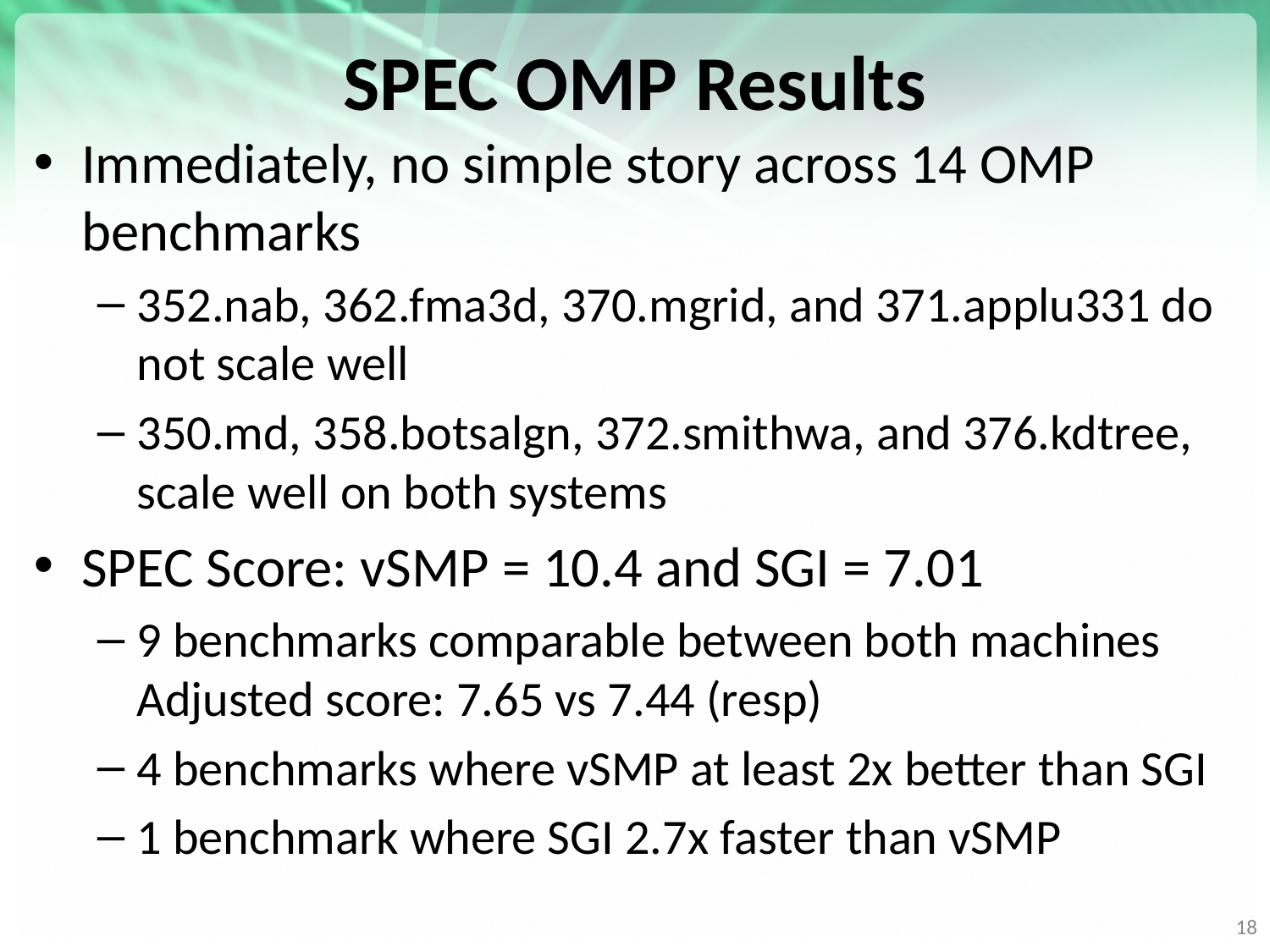

# SPEC OMP Results
Immediately, no simple story across 14 OMP benchmarks
352.nab, 362.fma3d, 370.mgrid, and 371.applu331 do not scale well
350.md, 358.botsalgn, 372.smithwa, and 376.kdtree, scale well on both systems
SPEC Score: vSMP = 10.4 and SGI = 7.01
9 benchmarks comparable between both machines Adjusted score: 7.65 vs 7.44 (resp)
4 benchmarks where vSMP at least 2x better than SGI
1 benchmark where SGI 2.7x faster than vSMP

18